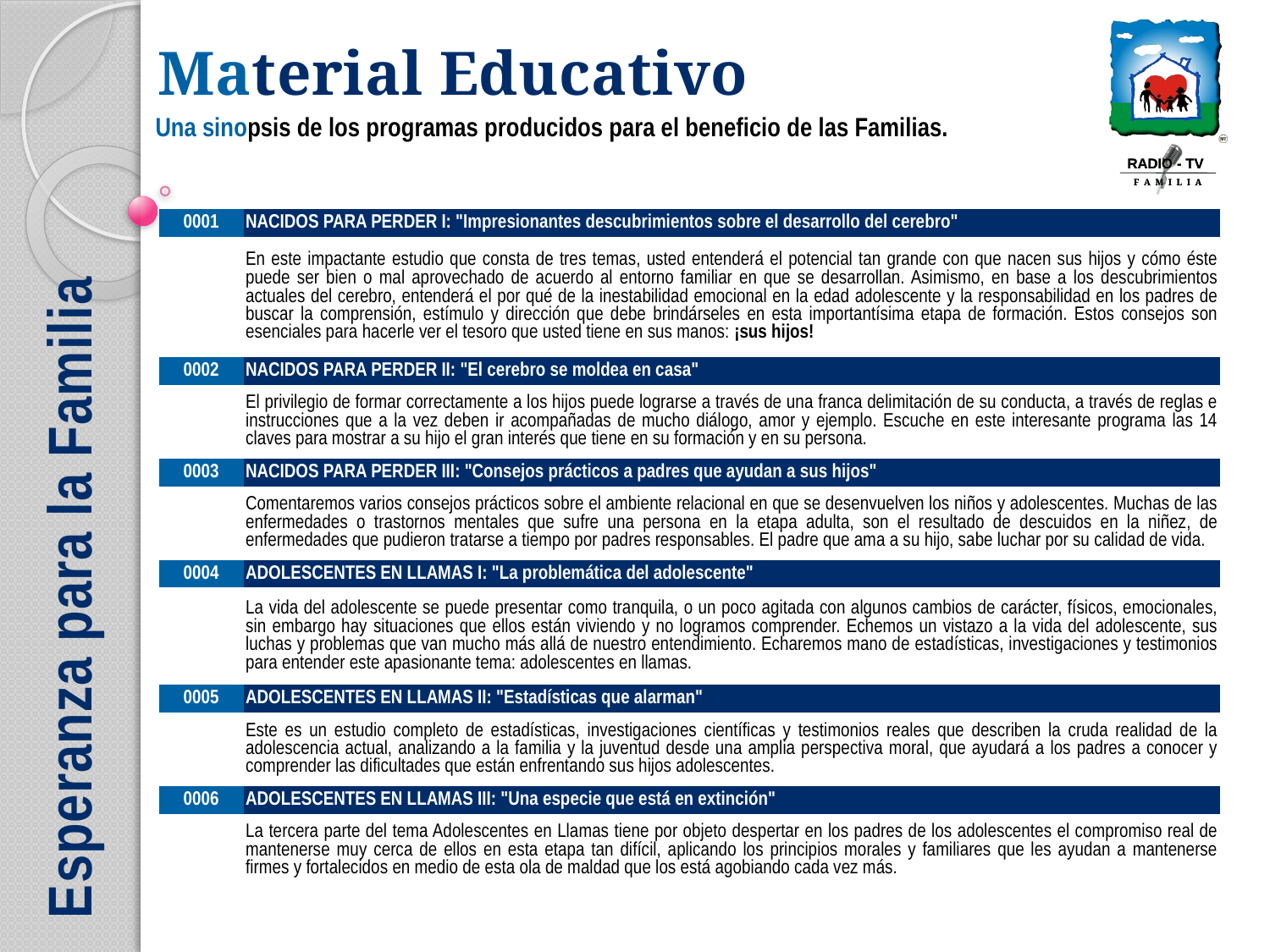

| 0001 | NACIDOS PARA PERDER I: "Impresionantes descubrimientos sobre el desarrollo del cerebro" |
| --- | --- |
|  | En este impactante estudio que consta de tres temas, usted entenderá el potencial tan grande con que nacen sus hijos y cómo éste puede ser bien o mal aprovechado de acuerdo al entorno familiar en que se desarrollan. Asimismo, en base a los descubrimientos actuales del cerebro, entenderá el por qué de la inestabilidad emocional en la edad adolescente y la responsabilidad en los padres de buscar la comprensión, estímulo y dirección que debe brindárseles en esta importantísima etapa de formación. Estos consejos son esenciales para hacerle ver el tesoro que usted tiene en sus manos: ¡sus hijos! |
| 0002 | NACIDOS PARA PERDER II: "El cerebro se moldea en casa" |
|  | El privilegio de formar correctamente a los hijos puede lograrse a través de una franca delimitación de su conducta, a través de reglas e instrucciones que a la vez deben ir acompañadas de mucho diálogo, amor y ejemplo. Escuche en este interesante programa las 14 claves para mostrar a su hijo el gran interés que tiene en su formación y en su persona. |
| 0003 | NACIDOS PARA PERDER III: "Consejos prácticos a padres que ayudan a sus hijos" |
|  | Comentaremos varios consejos prácticos sobre el ambiente relacional en que se desenvuelven los niños y adolescentes. Muchas de las enfermedades o trastornos mentales que sufre una persona en la etapa adulta, son el resultado de descuidos en la niñez, de enfermedades que pudieron tratarse a tiempo por padres responsables. El padre que ama a su hijo, sabe luchar por su calidad de vida. |
| 0004 | ADOLESCENTES EN LLAMAS I: "La problemática del adolescente" |
|  | La vida del adolescente se puede presentar como tranquila, o un poco agitada con algunos cambios de carácter, físicos, emocionales, sin embargo hay situaciones que ellos están viviendo y no logramos comprender. Echemos un vistazo a la vida del adolescente, sus luchas y problemas que van mucho más allá de nuestro entendimiento. Echaremos mano de estadísticas, investigaciones y testimonios para entender este apasionante tema: adolescentes en llamas. |
| 0005 | ADOLESCENTES EN LLAMAS II: "Estadísticas que alarman" |
|  | Este es un estudio completo de estadísticas, investigaciones científicas y testimonios reales que describen la cruda realidad de la adolescencia actual, analizando a la familia y la juventud desde una amplia perspectiva moral, que ayudará a los padres a conocer y comprender las dificultades que están enfrentando sus hijos adolescentes. |
| 0006 | ADOLESCENTES EN LLAMAS III: "Una especie que está en extinción" |
|  | La tercera parte del tema Adolescentes en Llamas tiene por objeto despertar en los padres de los adolescentes el compromiso real de mantenerse muy cerca de ellos en esta etapa tan difícil, aplicando los principios morales y familiares que les ayudan a mantenerse firmes y fortalecidos en medio de esta ola de maldad que los está agobiando cada vez más. |